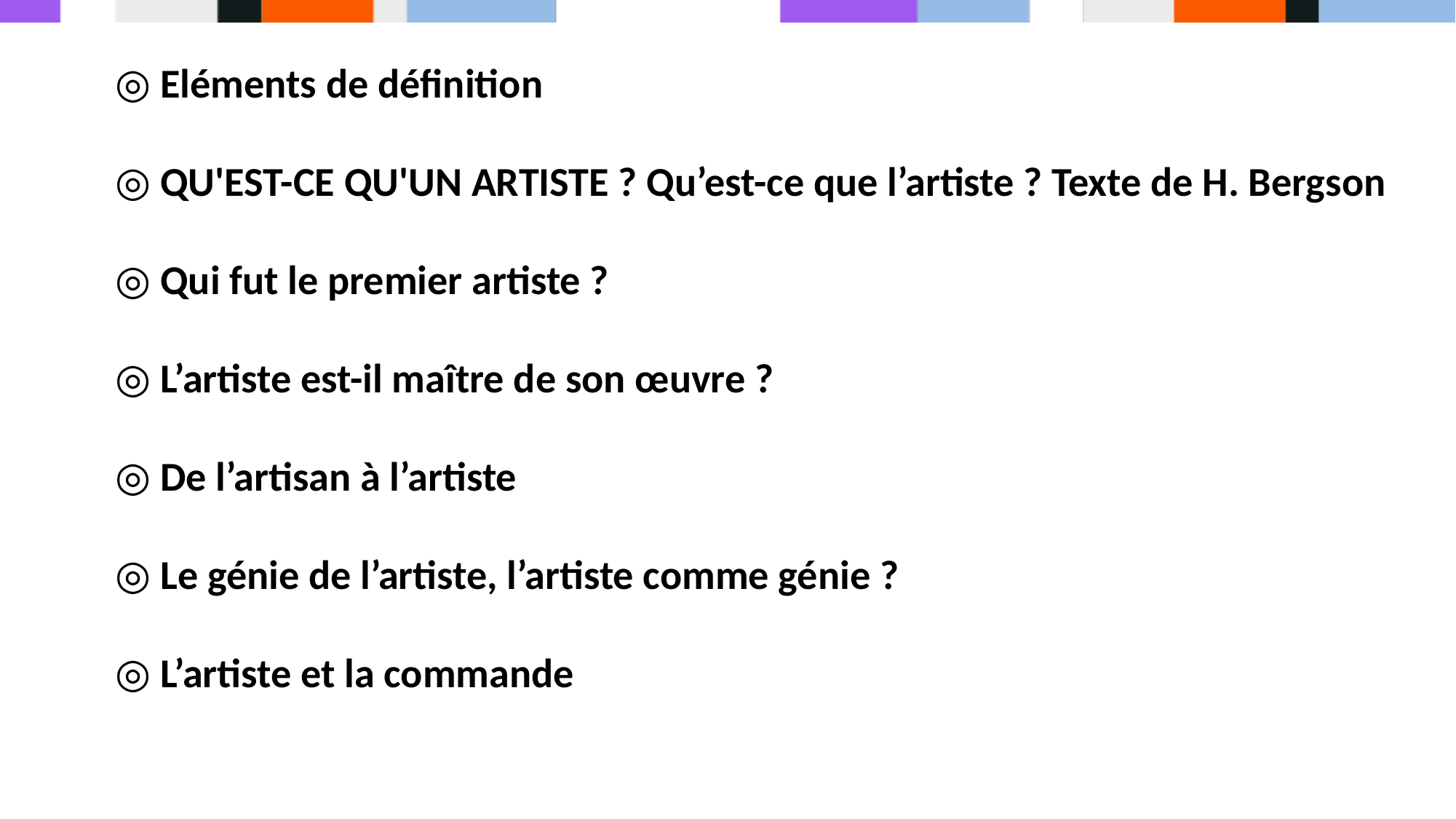

◎ Eléments de définition

◎ QU'EST-CE QU'UN ARTISTE ? Qu’est-ce que l’artiste ? Texte de H. Bergson

◎ Qui fut le premier artiste ?

◎ L’artiste est-il maître de son œuvre ?

◎ De l’artisan à l’artiste

◎ Le génie de l’artiste, l’artiste comme génie ?

◎ L’artiste et la commande